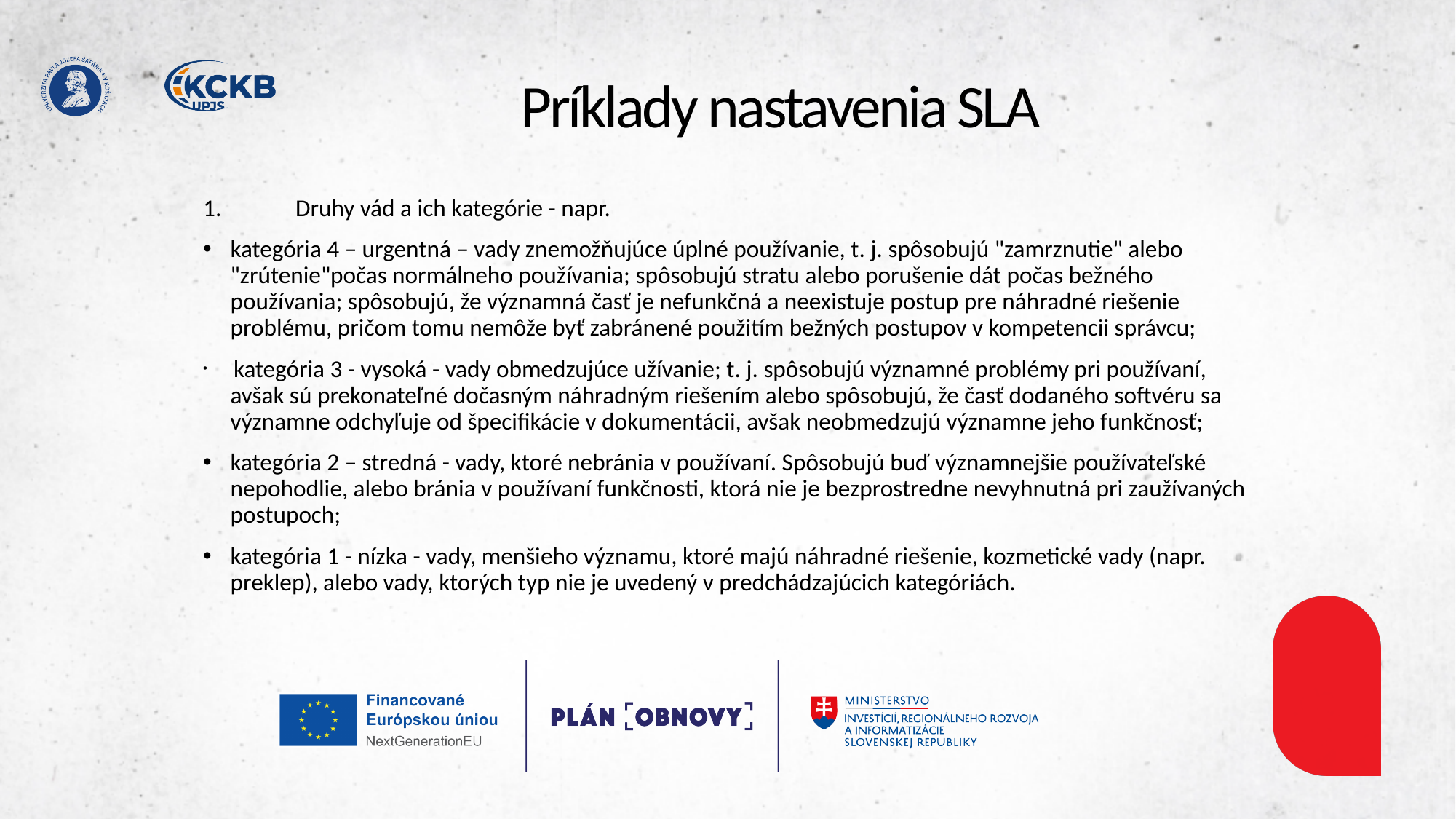

# Príklady nastavenia SLA
Druhy vád a ich kategórie - napr.
kategória 4 – urgentná – vady znemožňujúce úplné používanie, t. j. spôsobujú "zamrznutie" alebo "zrútenie"počas normálneho používania; spôsobujú stratu alebo porušenie dát počas bežného používania; spôsobujú, že významná časť je nefunkčná a neexistuje postup pre náhradné riešenie problému, pričom tomu nemôže byť zabránené použitím bežných postupov v kompetencii správcu;
 kategória 3 - vysoká - vady obmedzujúce užívanie; t. j. spôsobujú významné problémy pri používaní, avšak sú prekonateľné dočasným náhradným riešením alebo spôsobujú, že časť dodaného softvéru sa významne odchyľuje od špecifikácie v dokumentácii, avšak neobmedzujú významne jeho funkčnosť;
kategória 2 – stredná - vady, ktoré nebránia v používaní. Spôsobujú buď významnejšie používateľské nepohodlie, alebo bránia v používaní funkčnosti, ktorá nie je bezprostredne nevyhnutná pri zaužívaných postupoch;
kategória 1 - nízka - vady, menšieho významu, ktoré majú náhradné riešenie, kozmetické vady (napr. preklep), alebo vady, ktorých typ nie je uvedený v predchádzajúcich kategóriách.